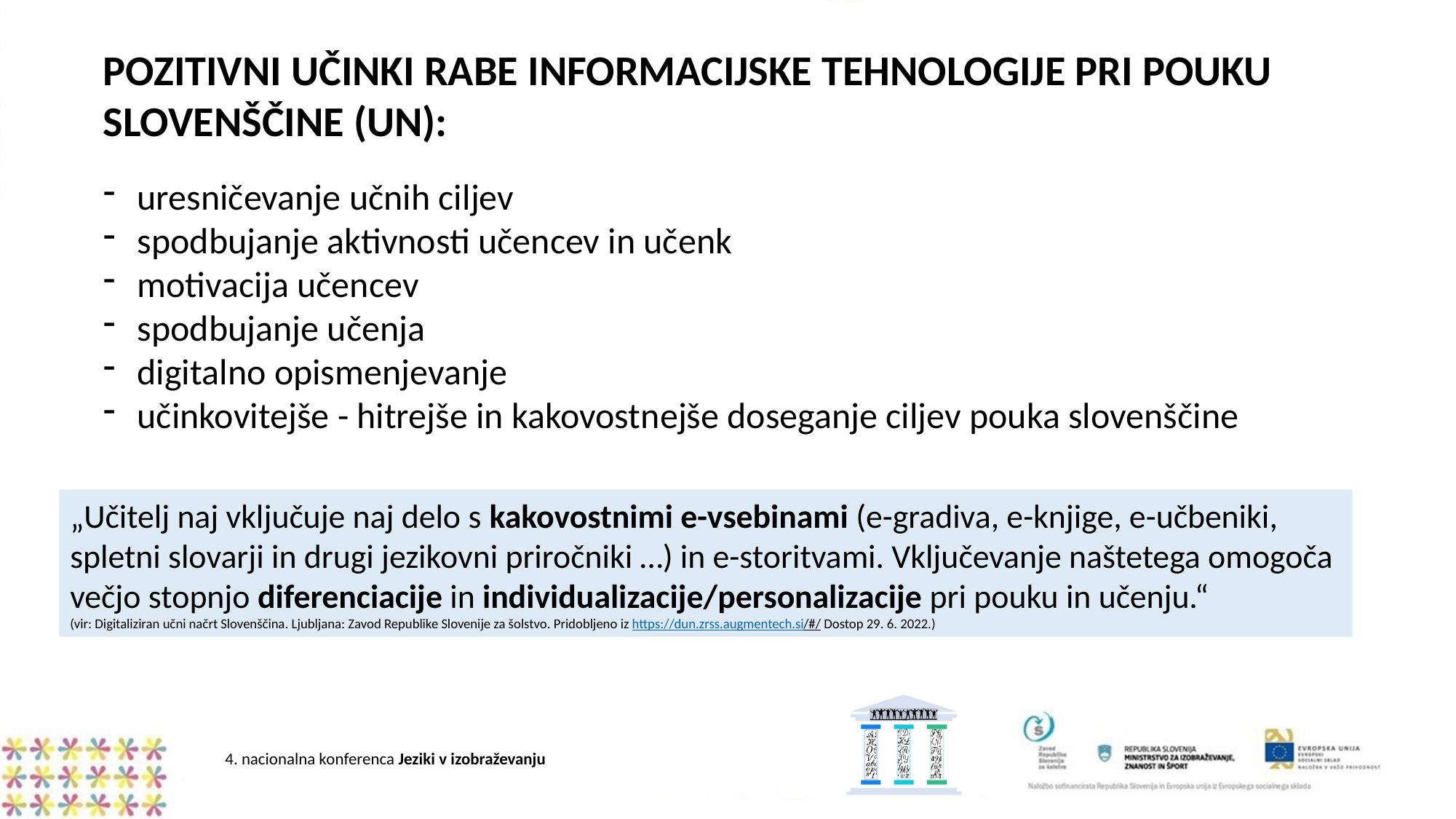

POZITIVNI UČINKI RABE INFORMACIJSKE TEHNOLOGIJE PRI POUKU SLOVENŠČINE (UN):

uresničevanje učnih ciljev
spodbujanje aktivnosti učencev in učenk
motivacija učencev
spodbujanje učenja
digitalno opismenjevanje
učinkovitejše - hitrejše in kakovostnejše doseganje ciljev pouka slovenščine

„Učitelj naj vključuje naj delo s kakovostnimi e-vsebinami (e-gradiva, e-knjige, e-učbeniki, spletni slovarji in drugi jezikovni priročniki …) in e-storitvami. Vključevanje naštetega omogoča večjo stopnjo diferenciacije in individualizacije/personalizacije pri pouku in učenju.“
(vir: Digitaliziran učni načrt Slovenščina. Ljubljana: Zavod Republike Slovenije za šolstvo. Pridobljeno iz https://dun.zrss.augmentech.si/#/ Dostop 29. 6. 2022.)